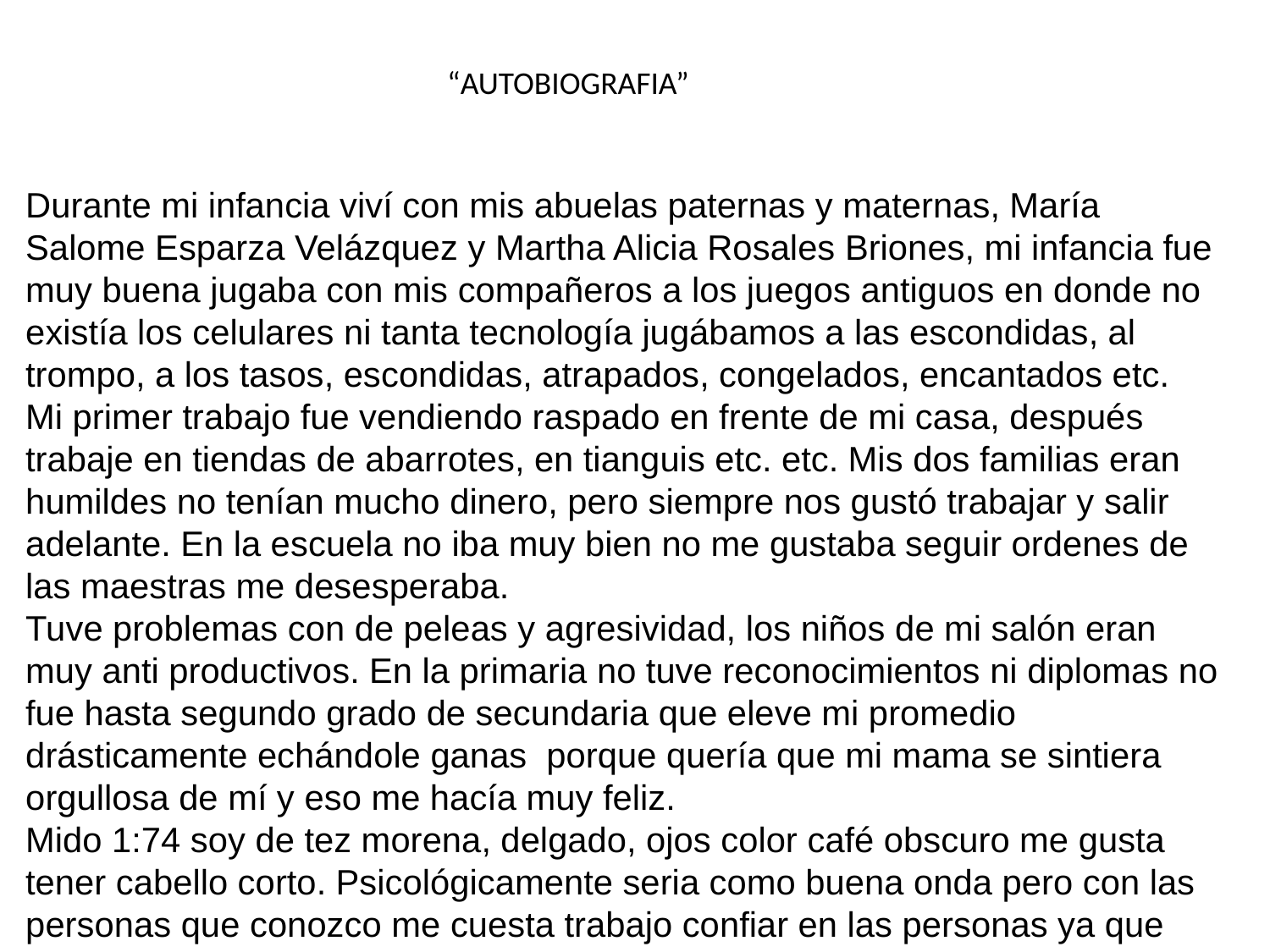

“AUTOBIOGRAFIA”
Durante mi infancia viví con mis abuelas paternas y maternas, María Salome Esparza Velázquez y Martha Alicia Rosales Briones, mi infancia fue muy buena jugaba con mis compañeros a los juegos antiguos en donde no existía los celulares ni tanta tecnología jugábamos a las escondidas, al trompo, a los tasos, escondidas, atrapados, congelados, encantados etc.
Mi primer trabajo fue vendiendo raspado en frente de mi casa, después trabaje en tiendas de abarrotes, en tianguis etc. etc. Mis dos familias eran humildes no tenían mucho dinero, pero siempre nos gustó trabajar y salir adelante. En la escuela no iba muy bien no me gustaba seguir ordenes de las maestras me desesperaba.
Tuve problemas con de peleas y agresividad, los niños de mi salón eran muy anti productivos. En la primaria no tuve reconocimientos ni diplomas no fue hasta segundo grado de secundaria que eleve mi promedio drásticamente echándole ganas  porque quería que mi mama se sintiera orgullosa de mí y eso me hacía muy feliz.
Mido 1:74 soy de tez morena, delgado, ojos color café obscuro me gusta tener cabello corto. Psicológicamente seria como buena onda pero con las personas que conozco me cuesta trabajo confiar en las personas ya que me molesta que me traicionen. Tengo reconocimientos de excelencia académica desde el